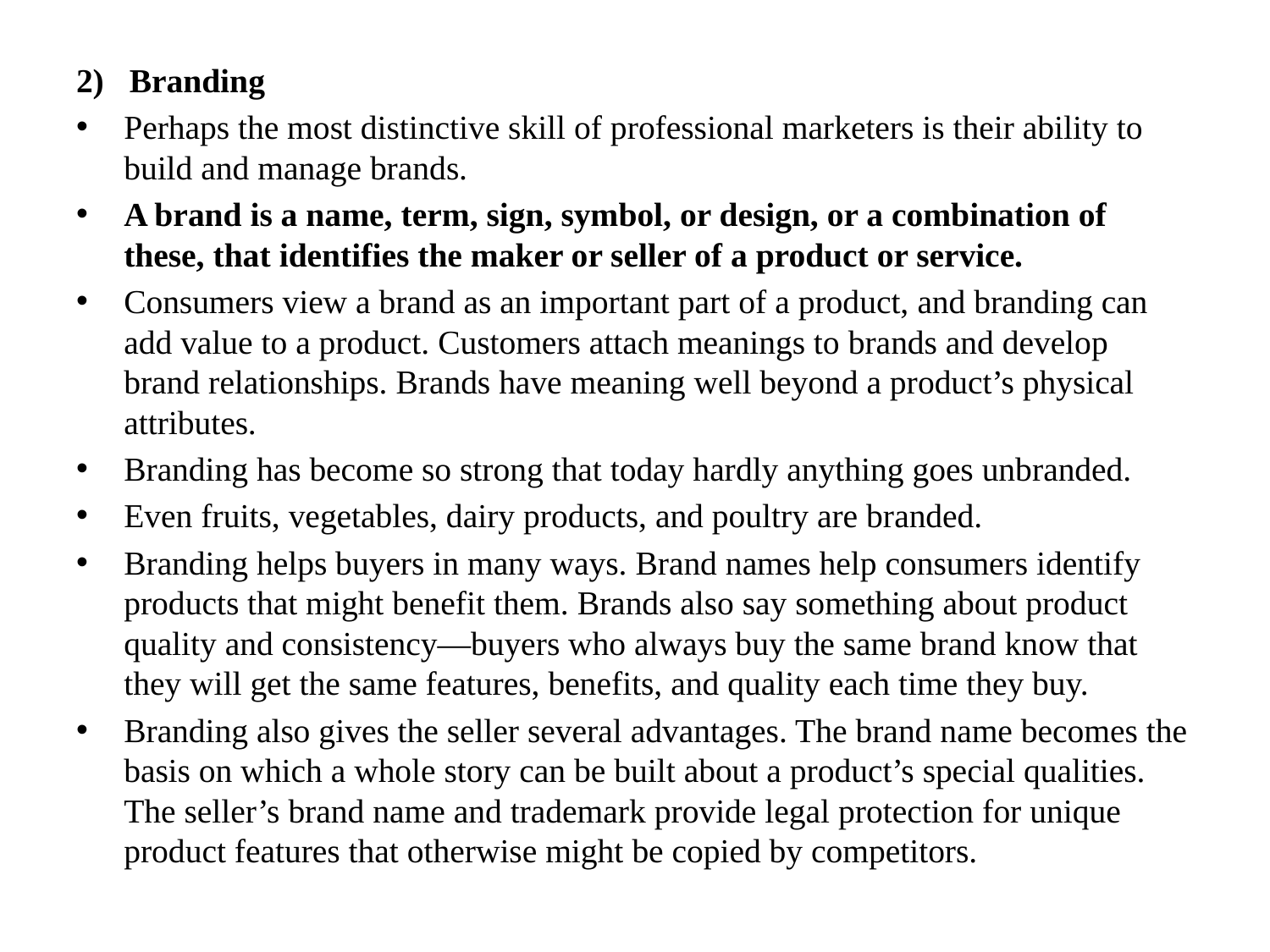

2)   Branding
Perhaps the most distinctive skill of professional marketers is their ability to build and manage brands.
A brand is a name, term, sign, symbol, or design, or a combination of these, that identifies the maker or seller of a product or service.
Consumers view a brand as an important part of a product, and branding can add value to a product. Customers attach meanings to brands and develop brand relationships. Brands have meaning well beyond a product’s physical attributes.
Branding has become so strong that today hardly anything goes unbranded.
Even fruits, vegetables, dairy products, and poultry are branded.
Branding helps buyers in many ways. Brand names help consumers identify products that might benefit them. Brands also say something about product quality and consistency—buyers who always buy the same brand know that they will get the same features, benefits, and quality each time they buy.
Branding also gives the seller several advantages. The brand name becomes the basis on which a whole story can be built about a product’s special qualities. The seller’s brand name and trademark provide legal protection for unique product features that otherwise might be copied by competitors.